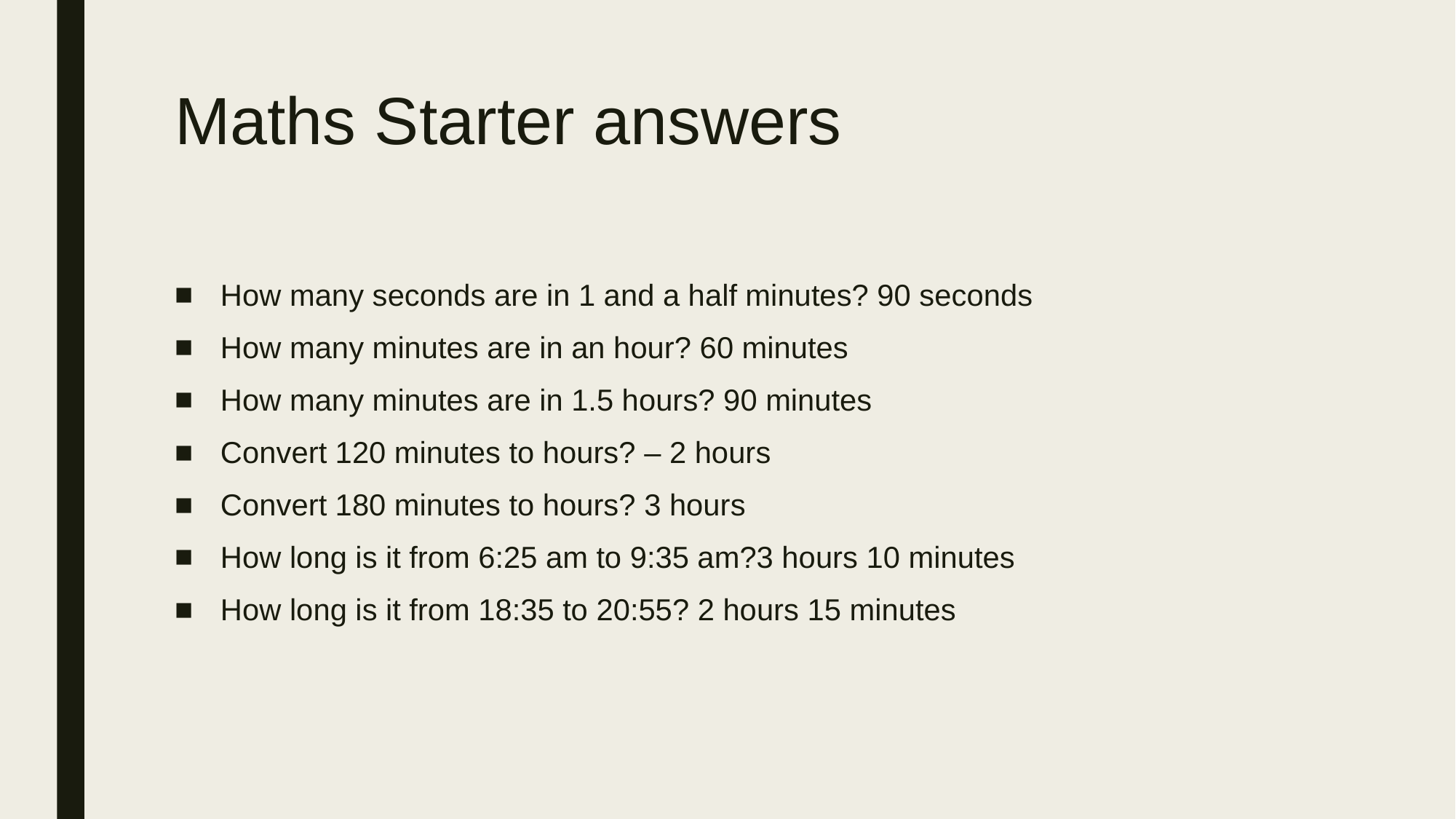

# Maths Starter answers
How many seconds are in 1 and a half minutes? 90 seconds
How many minutes are in an hour? 60 minutes
How many minutes are in 1.5 hours? 90 minutes
Convert 120 minutes to hours? – 2 hours
Convert 180 minutes to hours? 3 hours
How long is it from 6:25 am to 9:35 am?3 hours 10 minutes
How long is it from 18:35 to 20:55? 2 hours 15 minutes